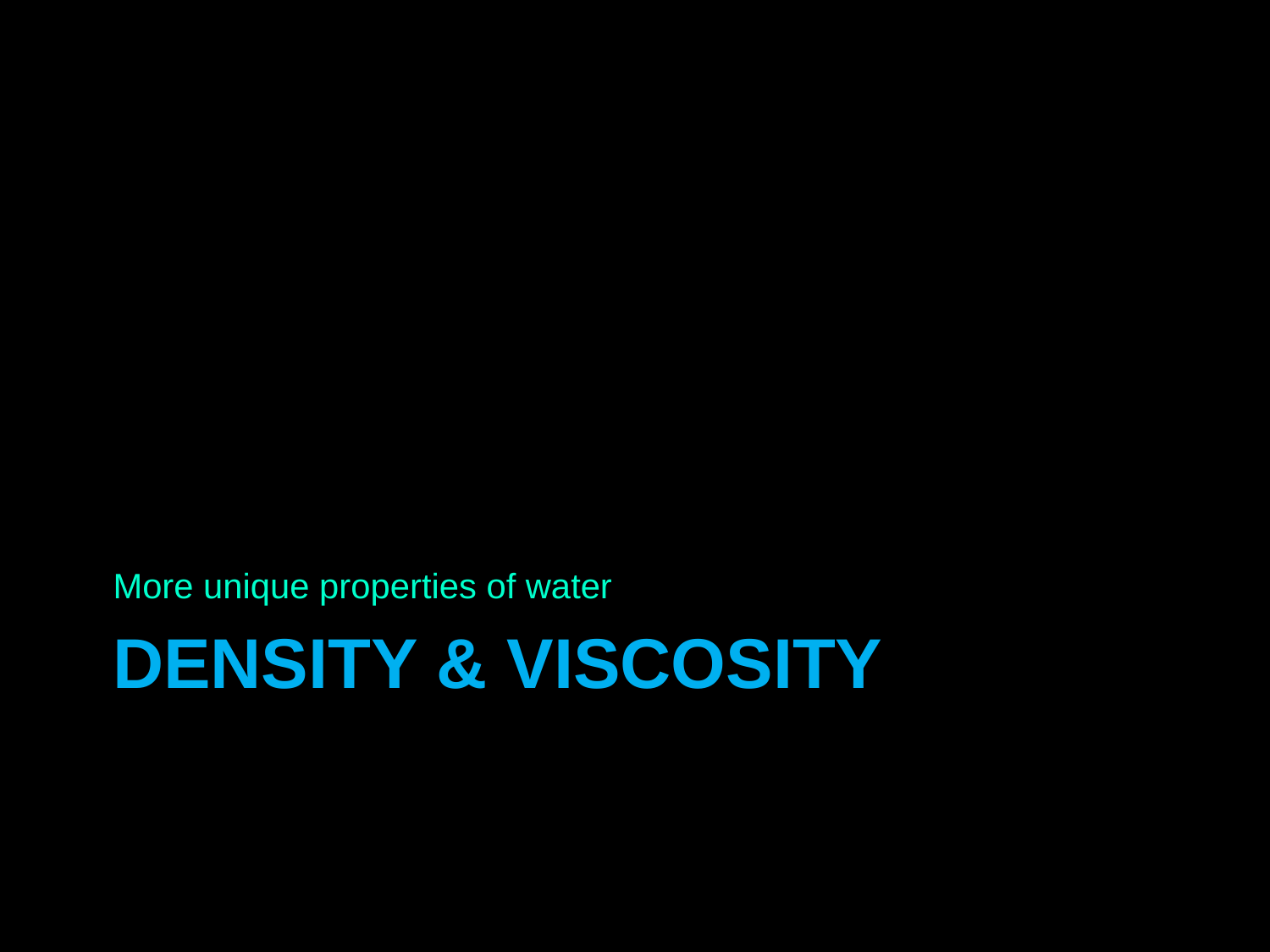

More unique properties of water
# DENSITY & Viscosity